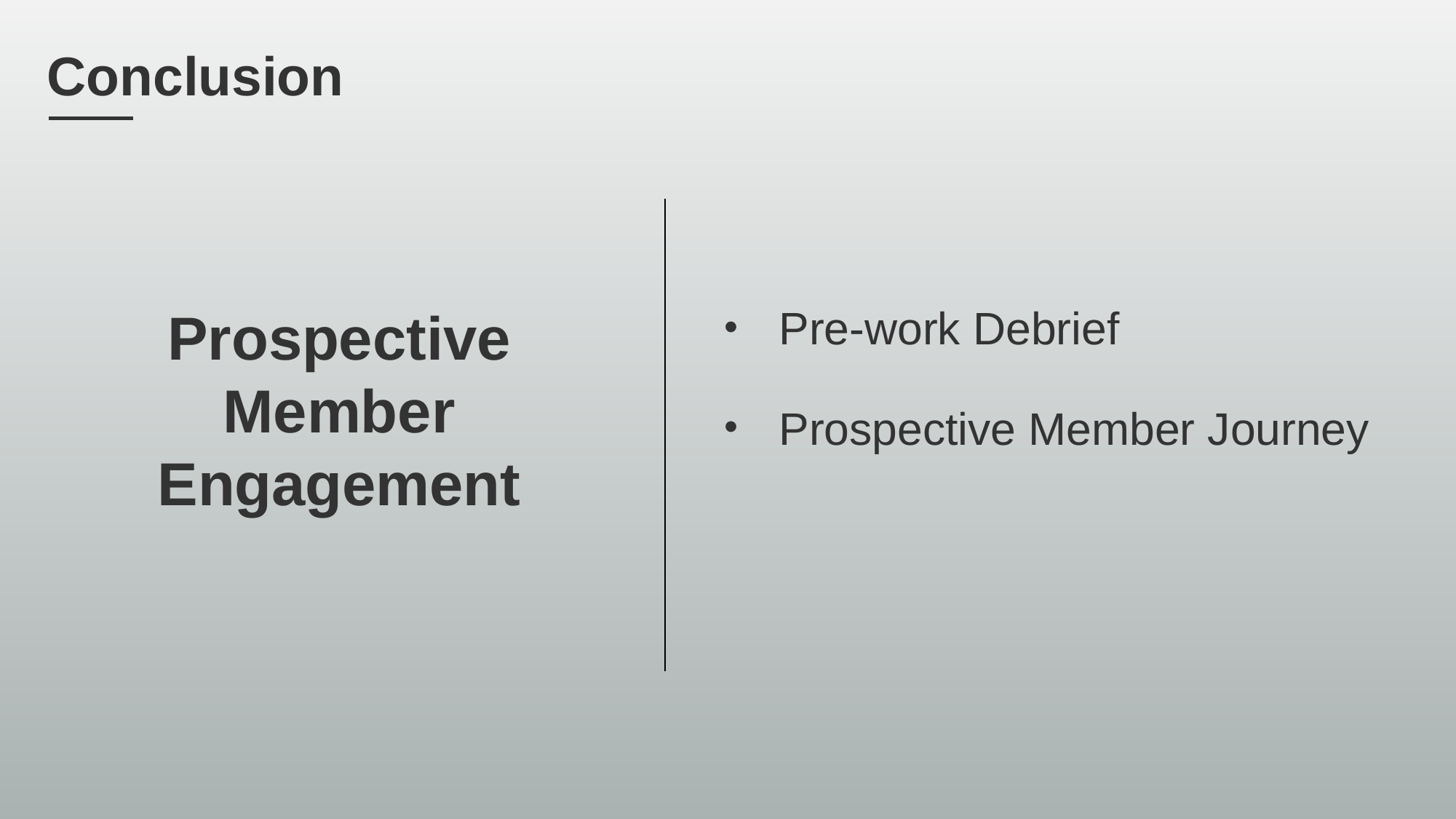

Conclusion
Prospective Member Engagement
Pre-work Debrief
Prospective Member Journey